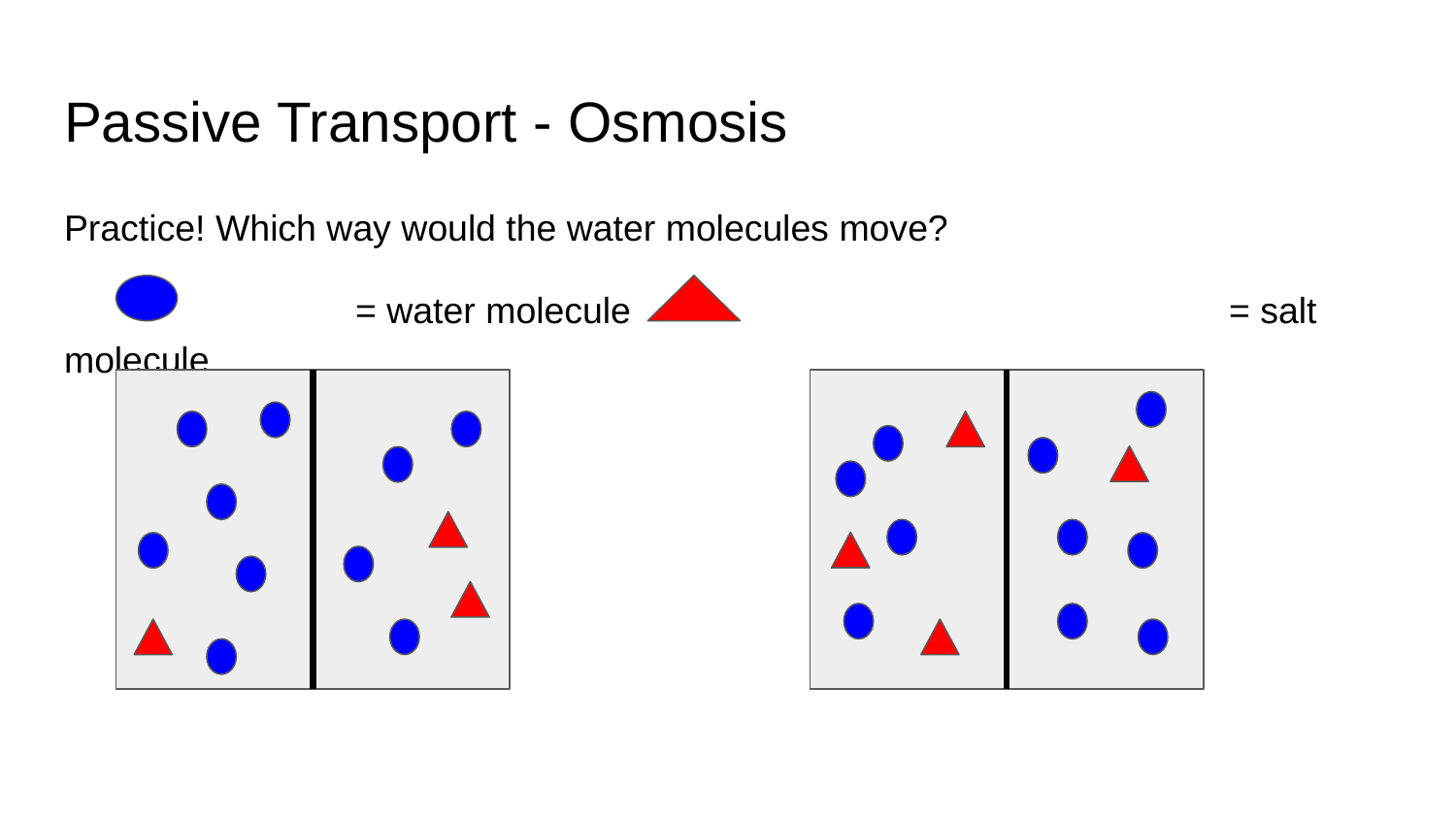

# Passive Transport - Osmosis
Practice! Which way would the water molecules move?
		= water molecule 					= salt molecule